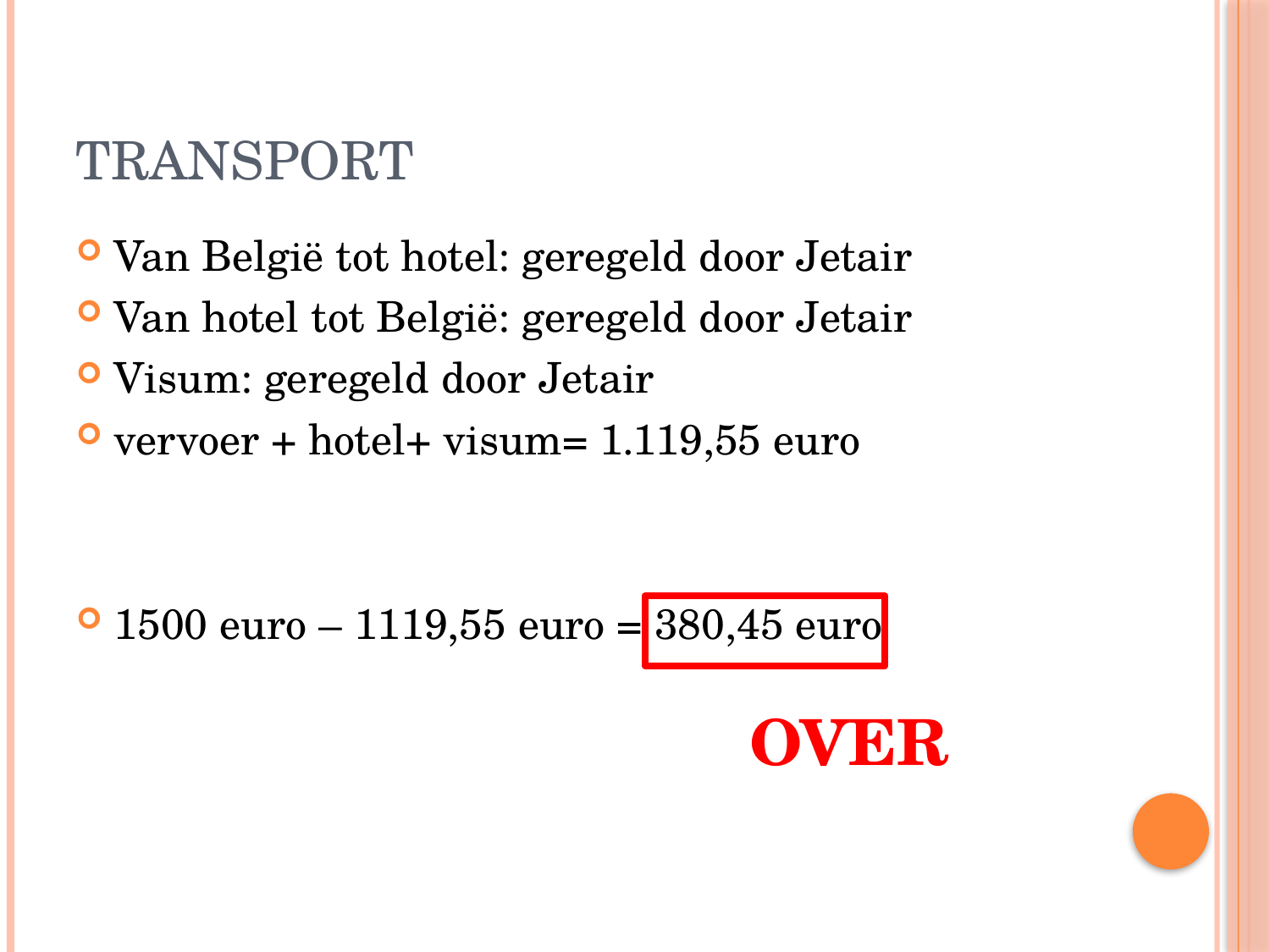

# transport
Van België tot hotel: geregeld door Jetair
Van hotel tot België: geregeld door Jetair
Visum: geregeld door Jetair
vervoer + hotel+ visum= 1.119,55 euro

1500 euro – 1119,55 euro = 380,45 euro

OVER